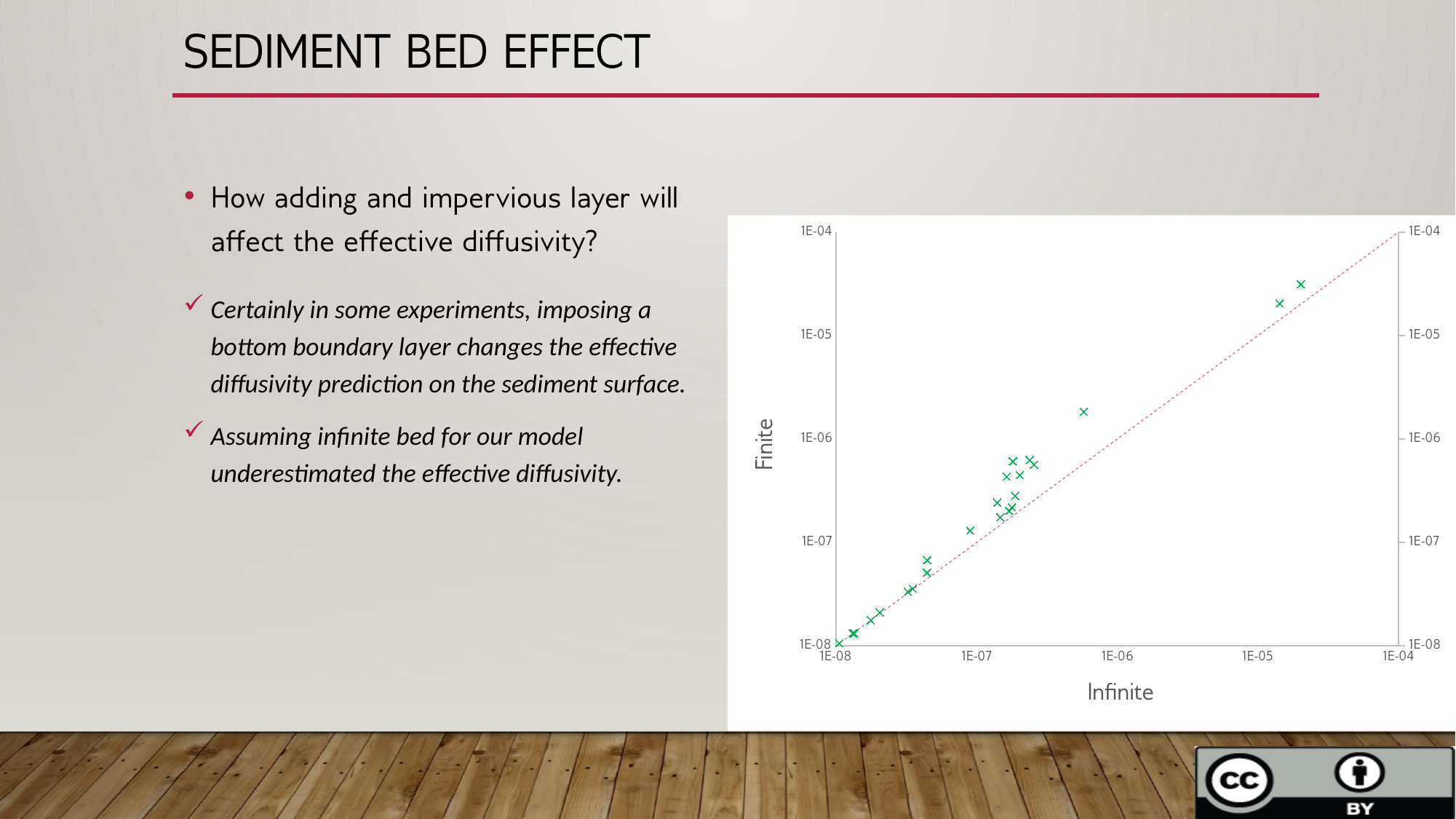

# Sediment bed effect
How adding and impervious layer will affect the effective diffusivity?

### Chart

| Category |  | 45 degree line_infin |
|---|---|---|
Certainly in some experiments, imposing a bottom boundary layer changes the effective diffusivity prediction on the sediment surface.
Assuming infinite bed for our model underestimated the effective diffusivity.